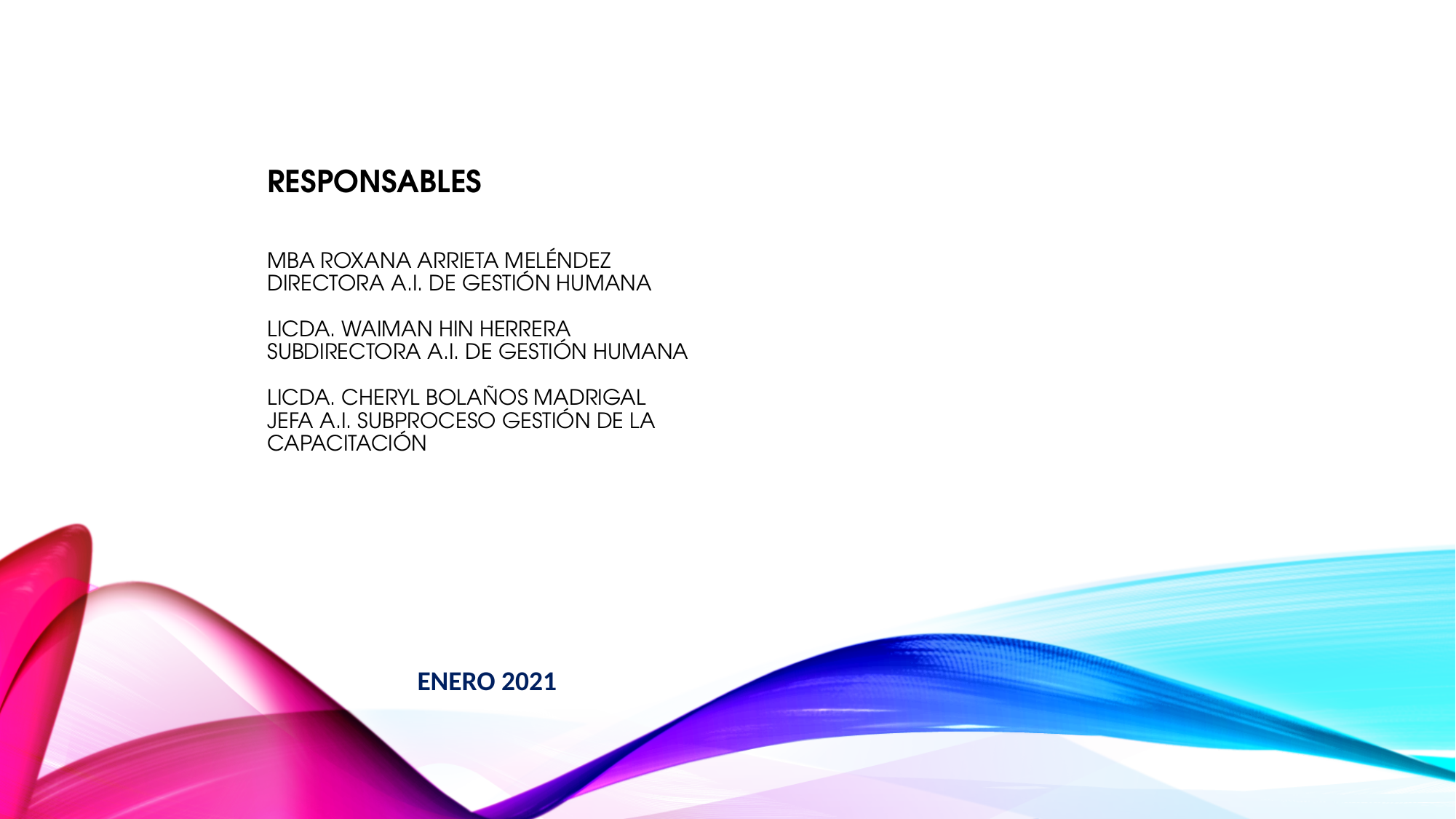

RESPONSABLES
# MBA Roxana Arrieta Meléndez Directora a.i. de Gestión Humana   Licda. Waiman Hin Herrera Subdirectora a.i. de Gestión Humana   Licda. Cheryl Bolaños Madrigal Jefa a.i. Subproceso Gestión de la Capacitación
ENERO 2021